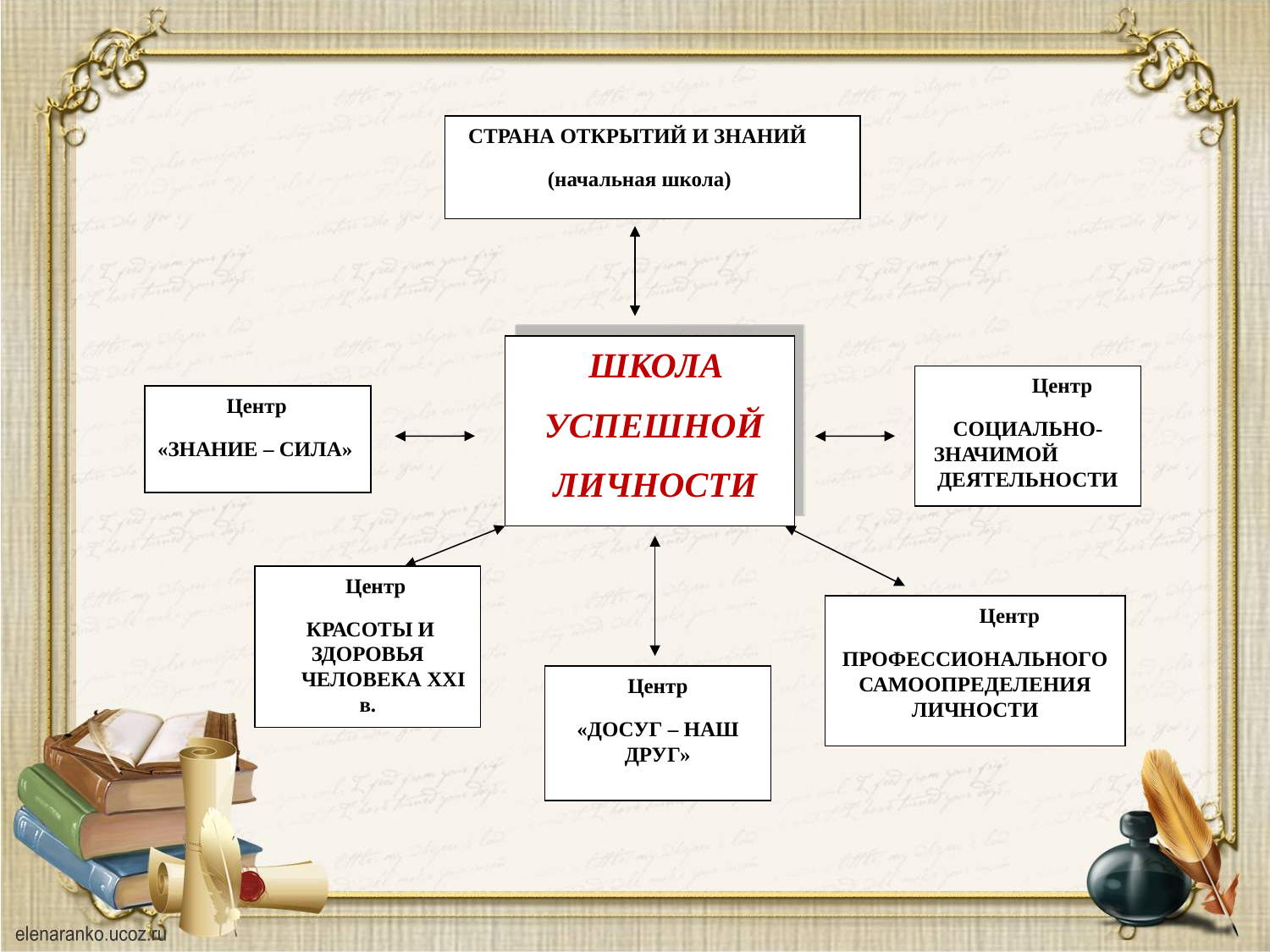

СТРАНА ОТКРЫТИЙ И ЗНАНИЙ
                 (начальная школа)
        ШКОЛА
   УСПЕШНОЙ
    ЛИЧНОСТИ
             Центр
СОЦИАЛЬНО-ЗНАЧИМОЙ             ДЕЯТЕЛЬНОСТИ
             Центр
«ЗНАНИЕ – СИЛА»
   Центр
       КРАСОТЫ И               ЗДОРОВЬЯ               ЧЕЛОВЕКА XXI в.
             Центр
ПРОФЕССИОНАЛЬНОГО САМООПРЕДЕЛЕНИЯ ЛИЧНОСТИ
Центр
«ДОСУГ – НАШ ДРУГ»